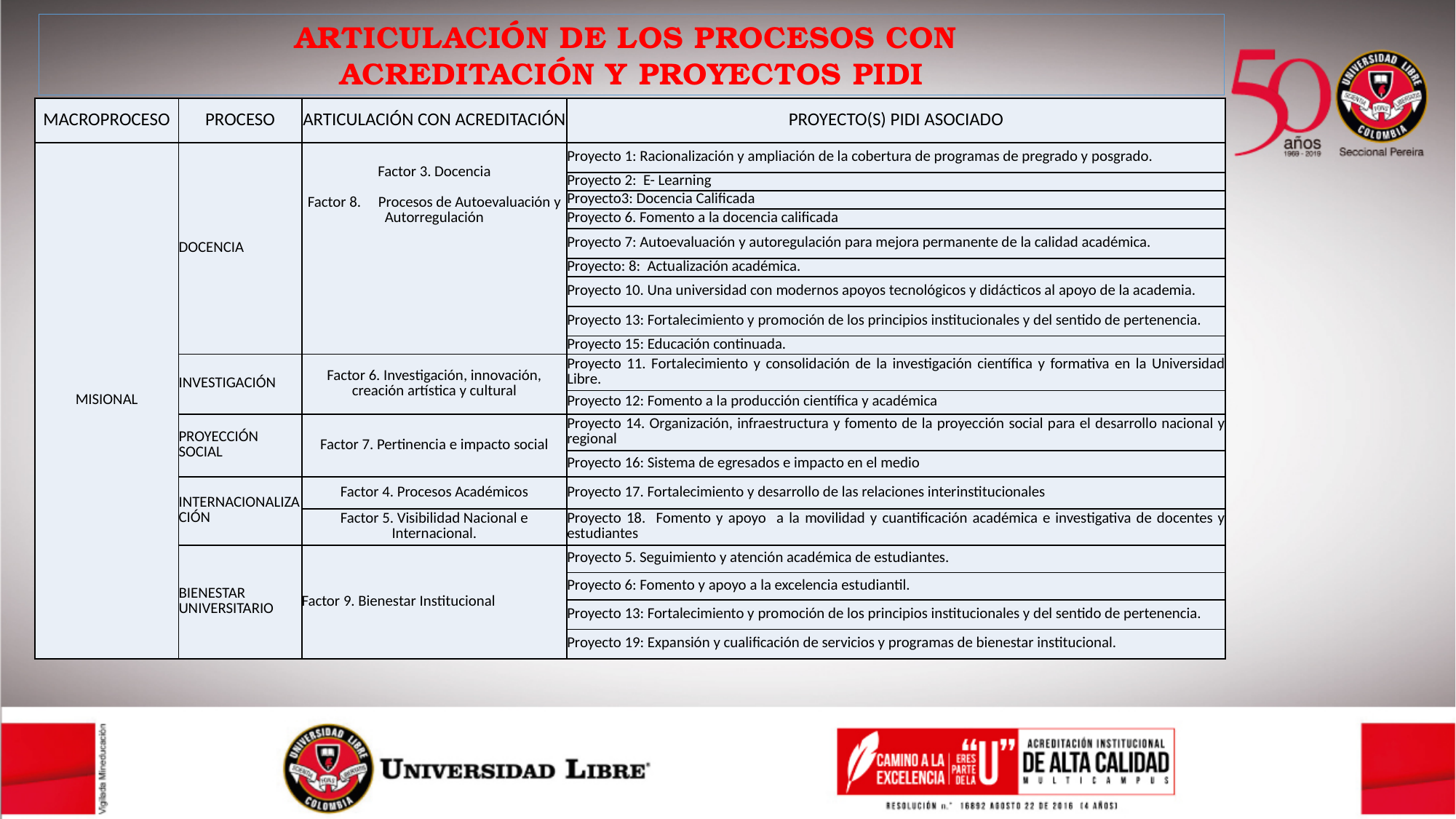

ARTICULACIÓN DE LOS PROCESOS CON
ACREDITACIÓN Y PROYECTOS PIDI
| MACROPROCESO | PROCESO | ARTICULACIÓN CON ACREDITACIÓN | PROYECTO(S) PIDI ASOCIADO |
| --- | --- | --- | --- |
| MISIONAL | DOCENCIA | Factor 3. Docencia Factor 8.     Procesos de Autoevaluación y Autorregulación | Proyecto 1: Racionalización y ampliación de la cobertura de programas de pregrado y posgrado. |
|  |  |  | Proyecto 2: E- Learning |
|  |  |  | Proyecto3: Docencia Calificada |
|  |  |  | Proyecto 6. Fomento a la docencia calificada |
|  |  |  | Proyecto 7: Autoevaluación y autoregulación para mejora permanente de la calidad académica. |
|  |  |  | Proyecto: 8: Actualización académica. |
|  |  |  | Proyecto 10. Una universidad con modernos apoyos tecnológicos y didácticos al apoyo de la academia. |
|  |  |  | Proyecto 13: Fortalecimiento y promoción de los principios institucionales y del sentido de pertenencia. |
|  |  |  | Proyecto 15: Educación continuada. |
|  | INVESTIGACIÓN | Factor 6. Investigación, innovación, creación artística y cultural | Proyecto 11. Fortalecimiento y consolidación de la investigación científica y formativa en la Universidad Libre. |
|  |  |  | Proyecto 12: Fomento a la producción científica y académica |
|  | PROYECCIÓN SOCIAL | Factor 7. Pertinencia e impacto social | Proyecto 14. Organización, infraestructura y fomento de la proyección social para el desarrollo nacional y regional |
|  |  |  | Proyecto 16: Sistema de egresados e impacto en el medio |
|  | INTERNACIONALIZACIÓN | Factor 4. Procesos Académicos | Proyecto 17. Fortalecimiento y desarrollo de las relaciones interinstitucionales |
|  |  | Factor 5. Visibilidad Nacional e Internacional. | Proyecto 18. Fomento y apoyo a la movilidad y cuantificación académica e investigativa de docentes y estudiantes |
|  | BIENESTAR UNIVERSITARIO | Factor 9. Bienestar Institucional | Proyecto 5. Seguimiento y atención académica de estudiantes. |
|  |  |  | Proyecto 6: Fomento y apoyo a la excelencia estudiantil. |
|  |  |  | Proyecto 13: Fortalecimiento y promoción de los principios institucionales y del sentido de pertenencia. |
|  |  |  | Proyecto 19: Expansión y cualificación de servicios y programas de bienestar institucional. |